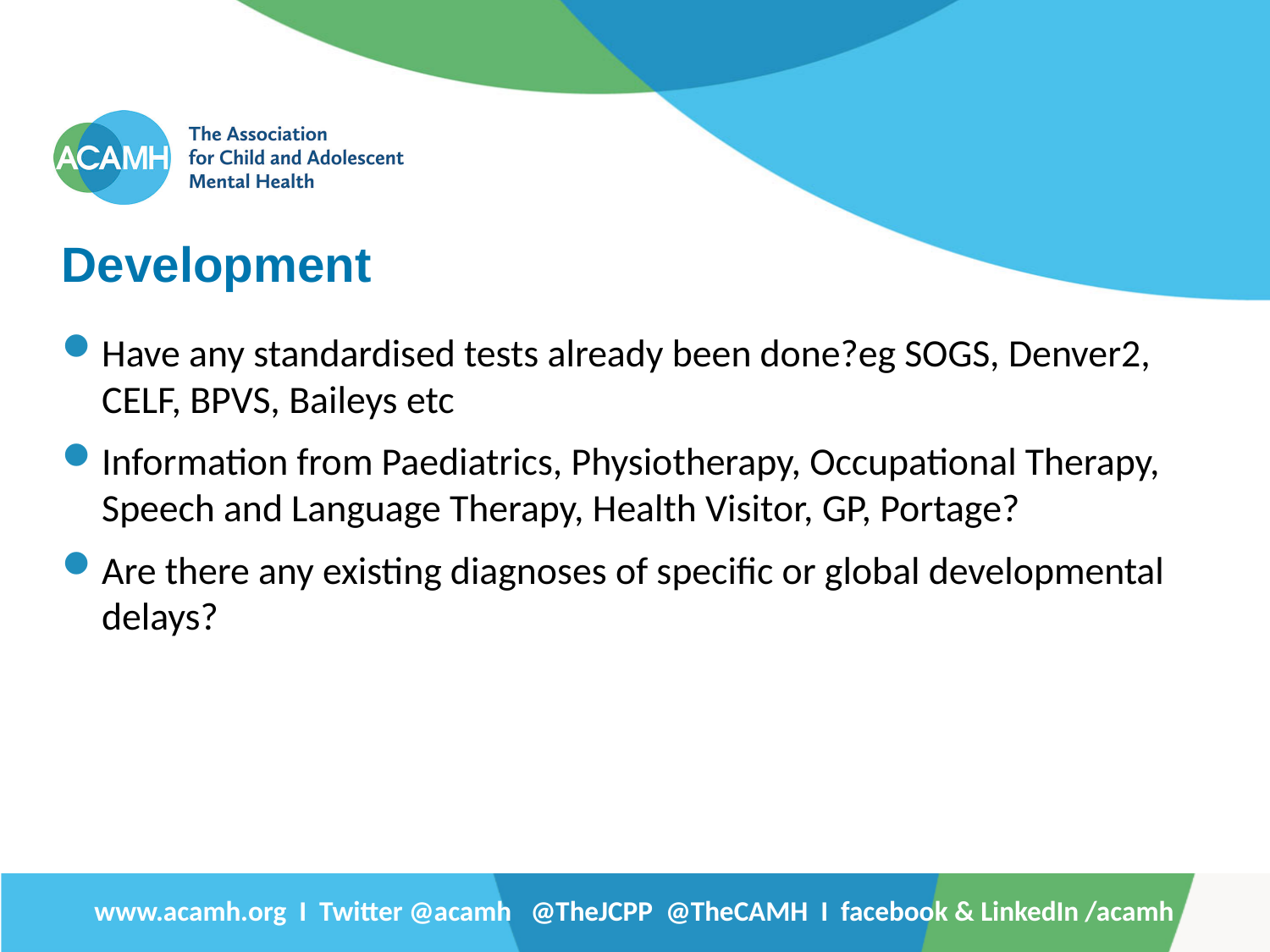

Development
Have any standardised tests already been done?eg SOGS, Denver2, CELF, BPVS, Baileys etc
Information from Paediatrics, Physiotherapy, Occupational Therapy, Speech and Language Therapy, Health Visitor, GP, Portage?
Are there any existing diagnoses of specific or global developmental delays?